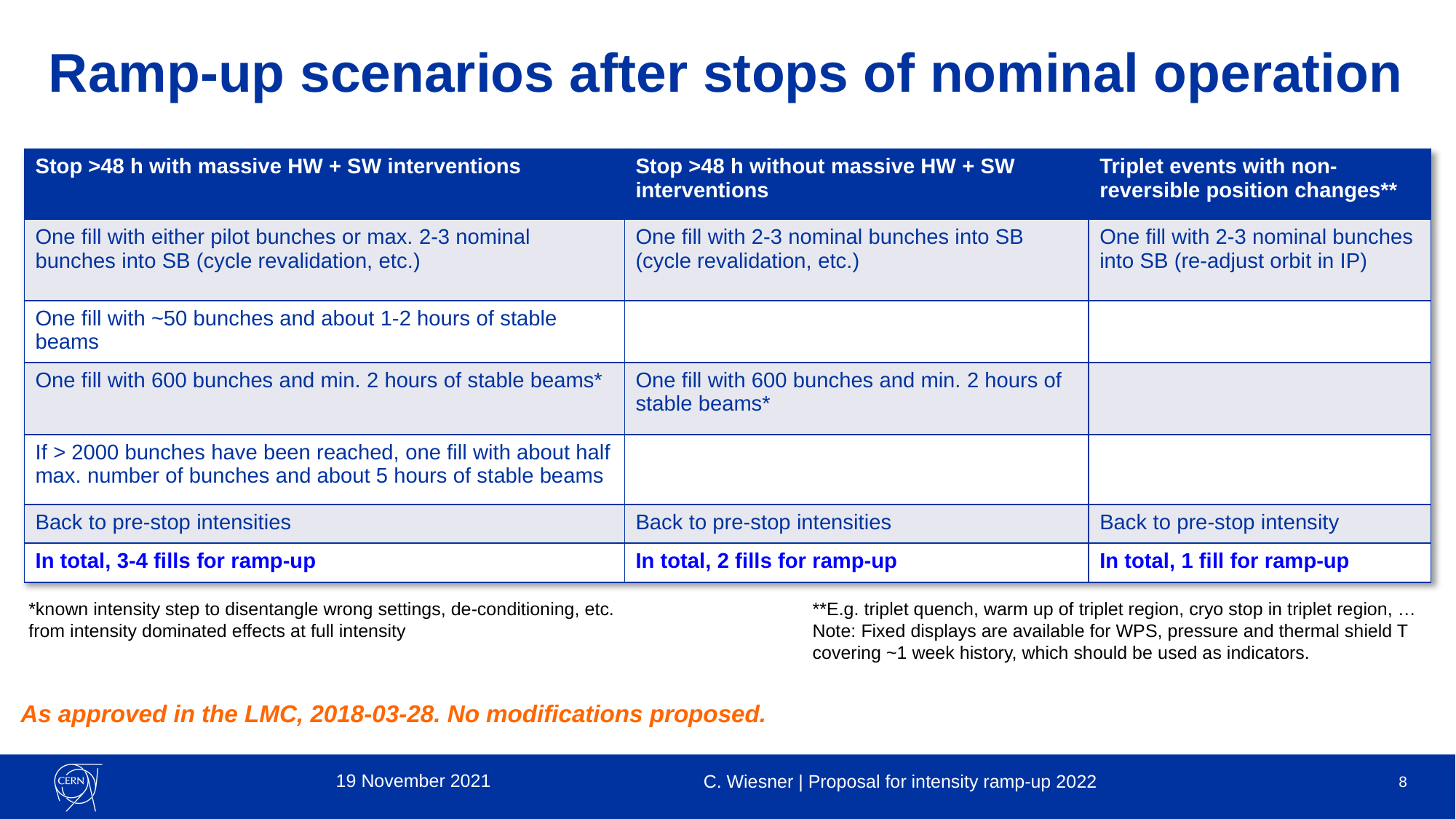

# Ramp-up scenarios after stops of nominal operation
| Stop >48 h with massive HW + SW interventions | Stop >48 h without massive HW + SW interventions | Triplet events with non-reversible position changes\*\* |
| --- | --- | --- |
| One fill with either pilot bunches or max. 2-3 nominal bunches into SB (cycle revalidation, etc.) | One fill with 2-3 nominal bunches into SB (cycle revalidation, etc.) | One fill with 2-3 nominal bunches into SB (re-adjust orbit in IP) |
| One fill with ~50 bunches and about 1-2 hours of stable beams |  |  |
| One fill with 600 bunches and min. 2 hours of stable beams\* | One fill with 600 bunches and min. 2 hours of stable beams\* |  |
| If > 2000 bunches have been reached, one fill with about half max. number of bunches and about 5 hours of stable beams |  |  |
| Back to pre-stop intensities | Back to pre-stop intensities | Back to pre-stop intensity |
| In total, 3-4 fills for ramp-up | In total, 2 fills for ramp-up | In total, 1 fill for ramp-up |
**E.g. triplet quench, warm up of triplet region, cryo stop in triplet region, … Note: Fixed displays are available for WPS, pressure and thermal shield T covering ~1 week history, which should be used as indicators.
*known intensity step to disentangle wrong settings, de-conditioning, etc. from intensity dominated effects at full intensity
As approved in the LMC, 2018-03-28. No modifications proposed.
19 November 2021
C. Wiesner | Proposal for intensity ramp-up 2022
8